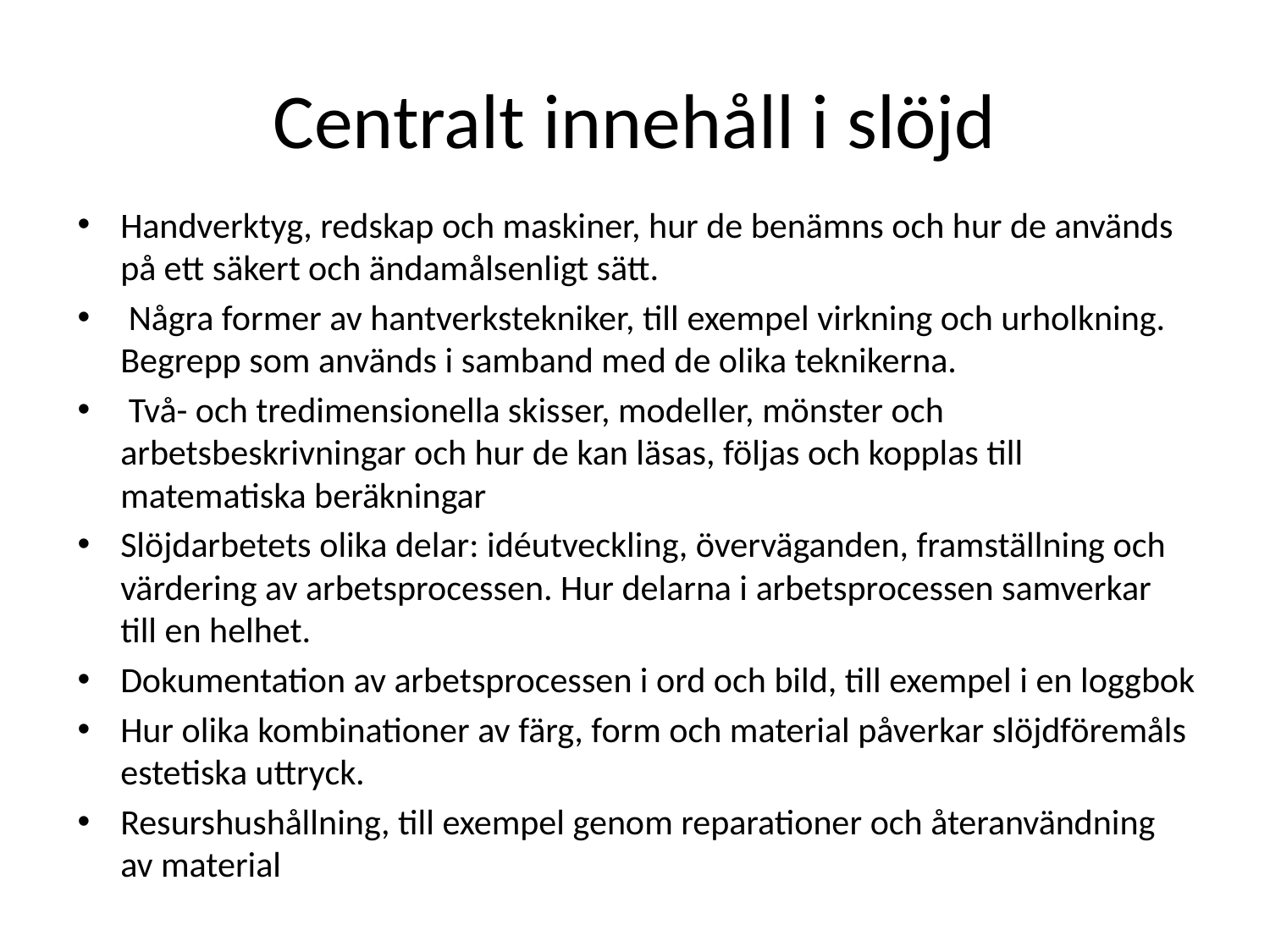

# Centralt innehåll i slöjd
Handverktyg, redskap och maskiner, hur de benämns och hur de används på ett säkert och ändamålsenligt sätt.
 Några former av hantverkstekniker, till exempel virkning och urholkning. Begrepp som används i samband med de olika teknikerna.
 Två- och tredimensionella skisser, modeller, mönster och arbetsbeskrivningar och hur de kan läsas, följas och kopplas till matematiska beräkningar
Slöjdarbetets olika delar: idéutveckling, överväganden, framställning och värdering av arbetsprocessen. Hur delarna i arbetsprocessen samverkar till en helhet.
Dokumentation av arbetsprocessen i ord och bild, till exempel i en loggbok
Hur olika kombinationer av färg, form och material påverkar slöjdföremåls estetiska uttryck.
Resurshushållning, till exempel genom reparationer och återanvändning av material